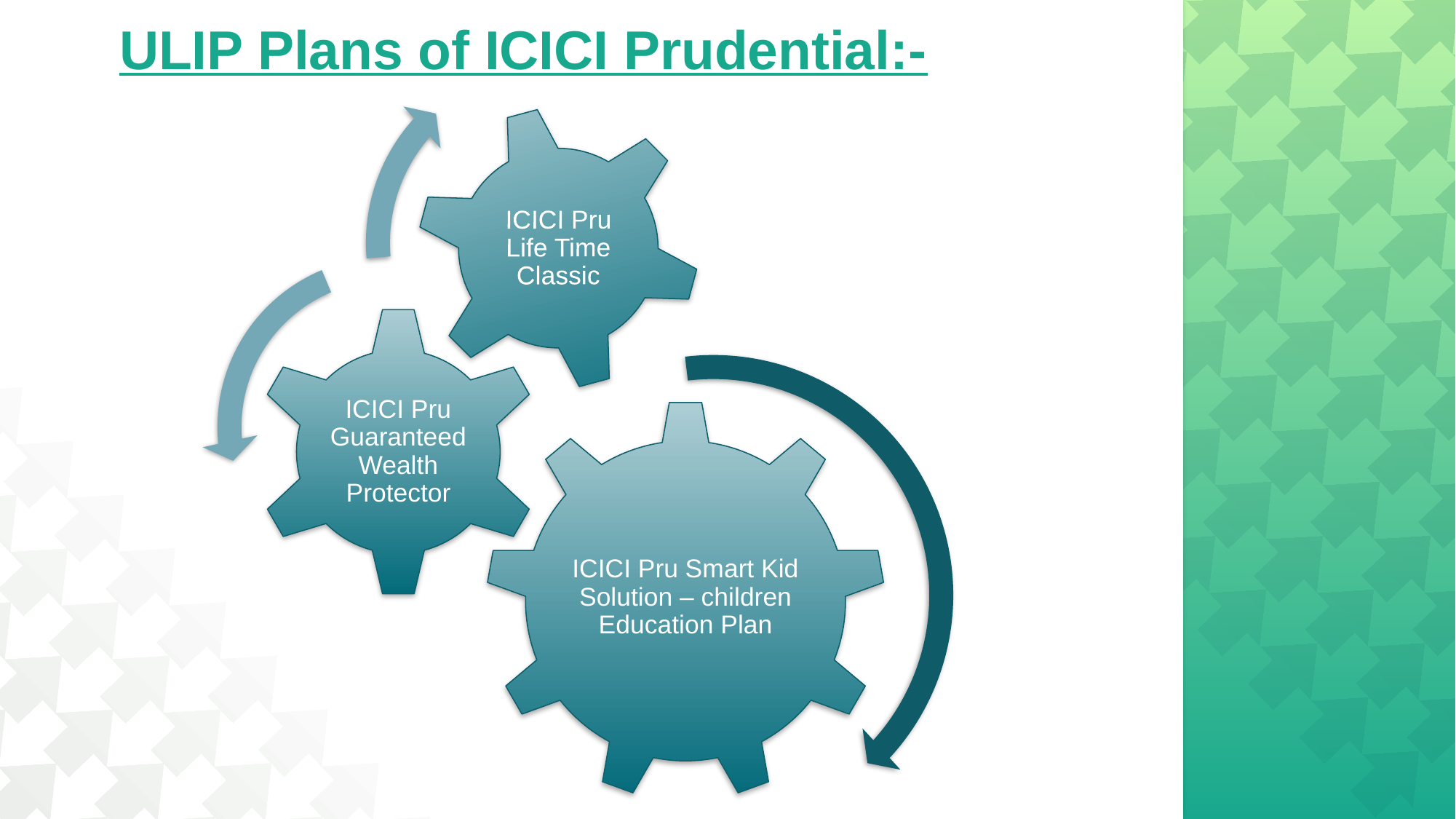

# ULIP Plans of ICICI Prudential:-
ICICI Pru Smart Kid Solution – children Education Plan
ICICI Pru Guaranteed Wealth Protector
ICICI Pru Life Time Classic